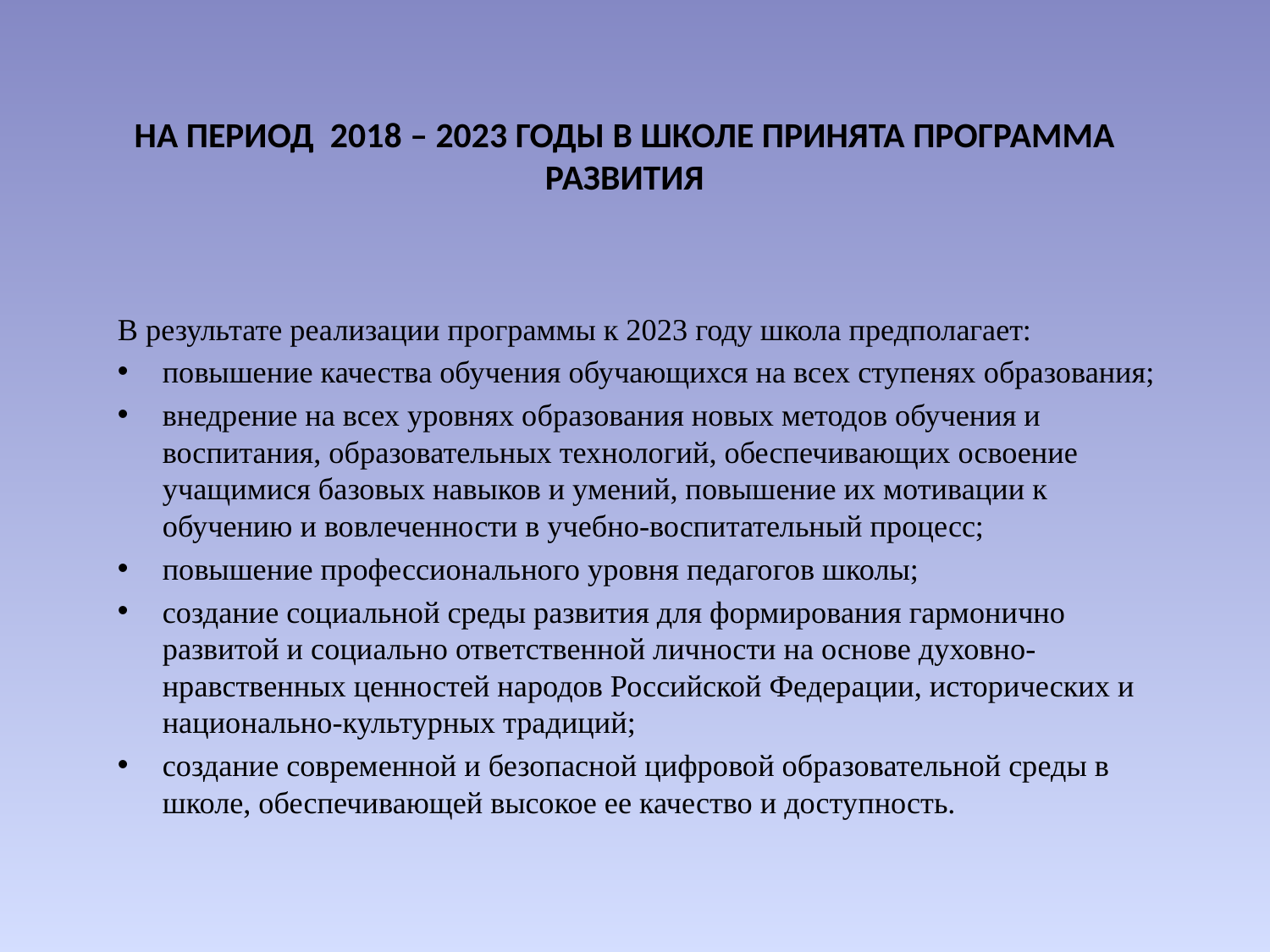

# На период  2018 – 2023 годы в школе принята Программа развития
В результате реализации программы к 2023 году школа предполагает:
повышение качества обучения обучающихся на всех ступенях образования;
внедрение на всех уровнях образования новых методов обучения и воспитания, образовательных технологий, обеспечивающих освоение учащимися базовых навыков и умений, повышение их мотивации к обучению и вовлеченности в учебно-воспитательный процесс;
повышение профессионального уровня педагогов школы;
создание социальной среды развития для формирования гармонично развитой и социально ответственной личности на основе духовно-нравственных ценностей народов Российской Федерации, исторических и национально-культурных традиций;
создание современной и безопасной цифровой образовательной среды в школе, обеспечивающей высокое ее качество и доступность.